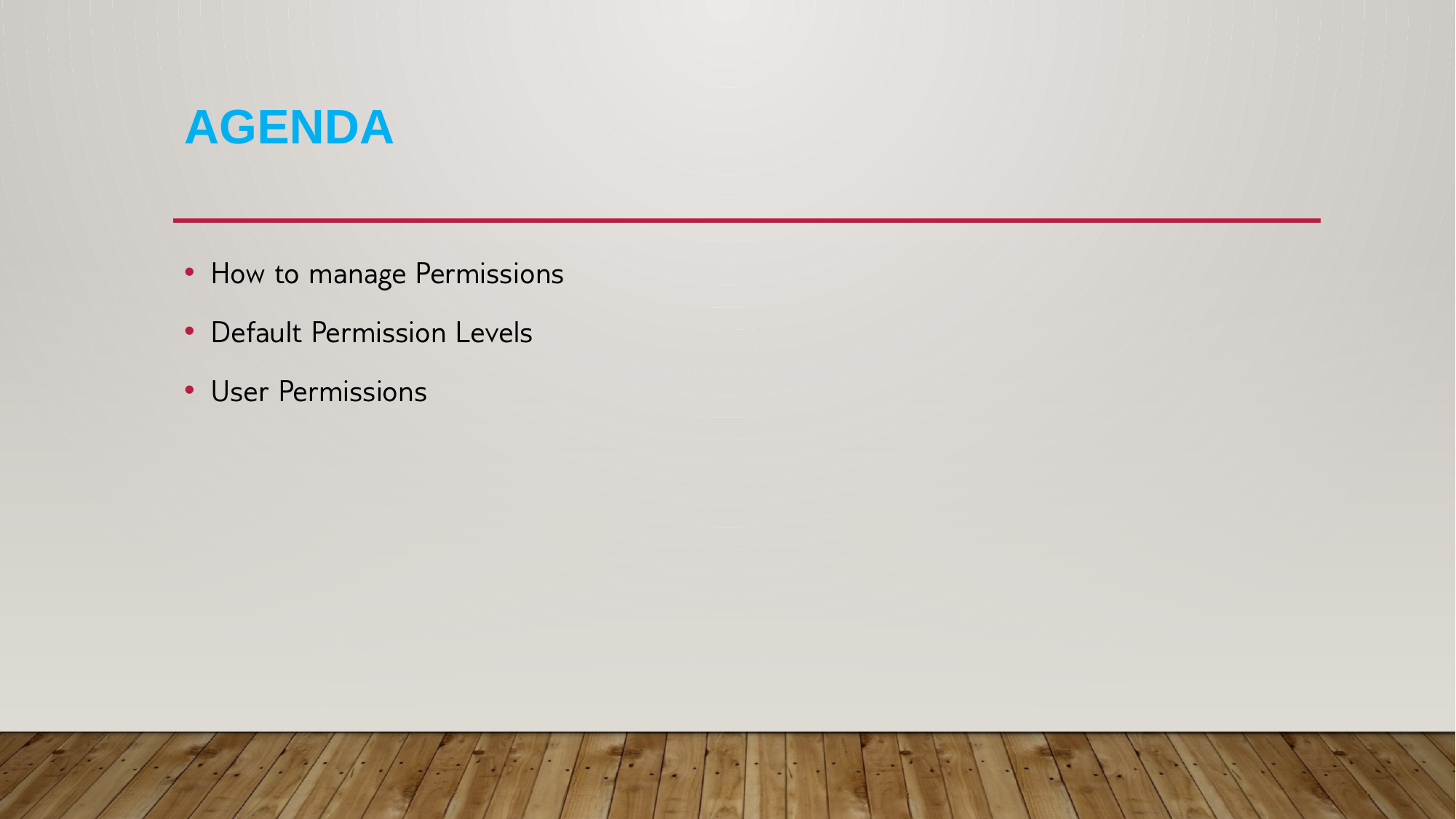

# aGENDA
How to manage Permissions
Default Permission Levels
User Permissions